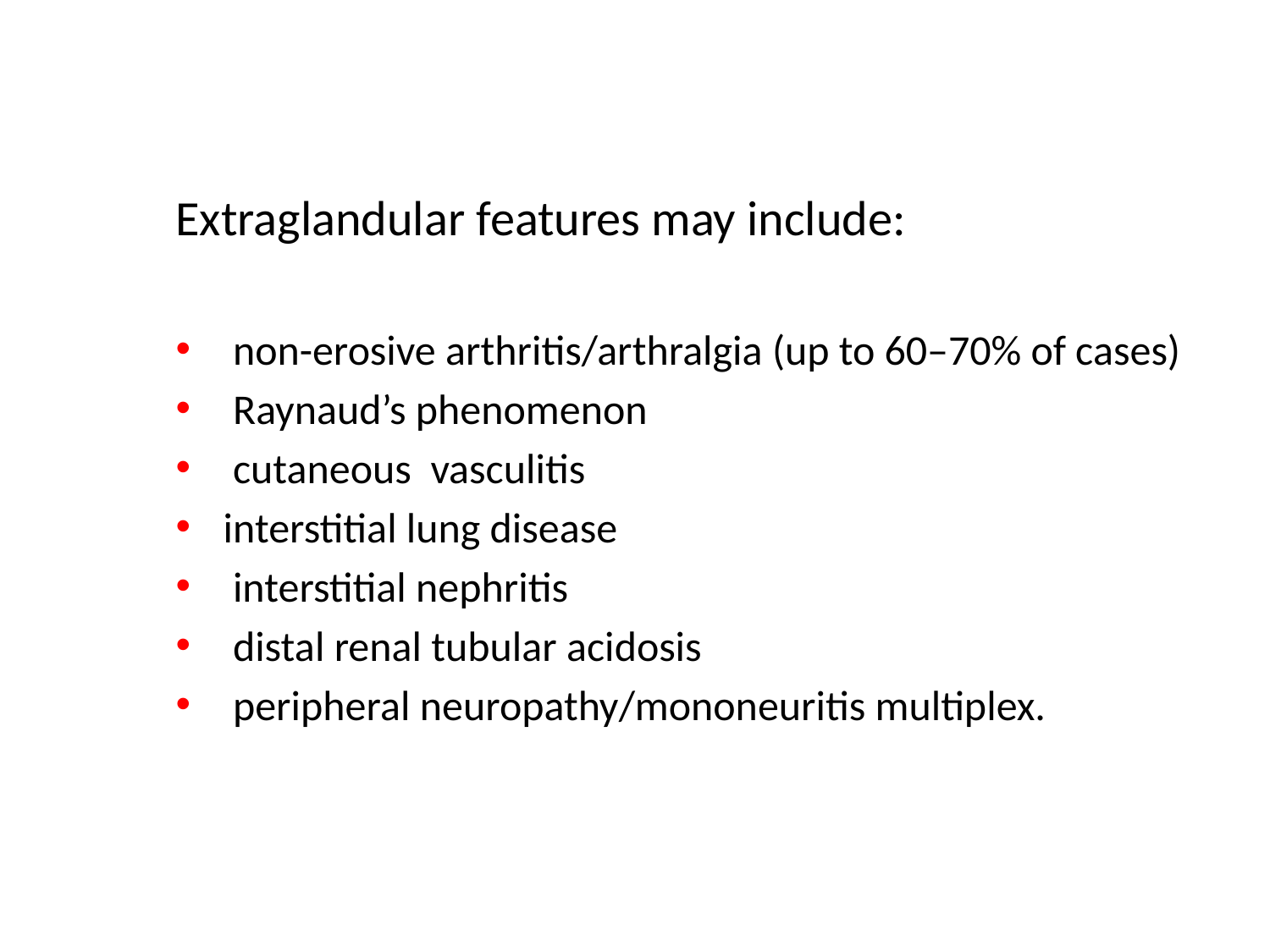

#
Extraglandular features may include:

 non-erosive arthritis/arthralgia (up to 60–70% of cases)
 Raynaud’s phenomenon
 cutaneous  vasculitis
interstitial lung disease
 interstitial nephritis
 distal renal tubular acidosis
 peripheral neuropathy/mononeuritis multiplex.